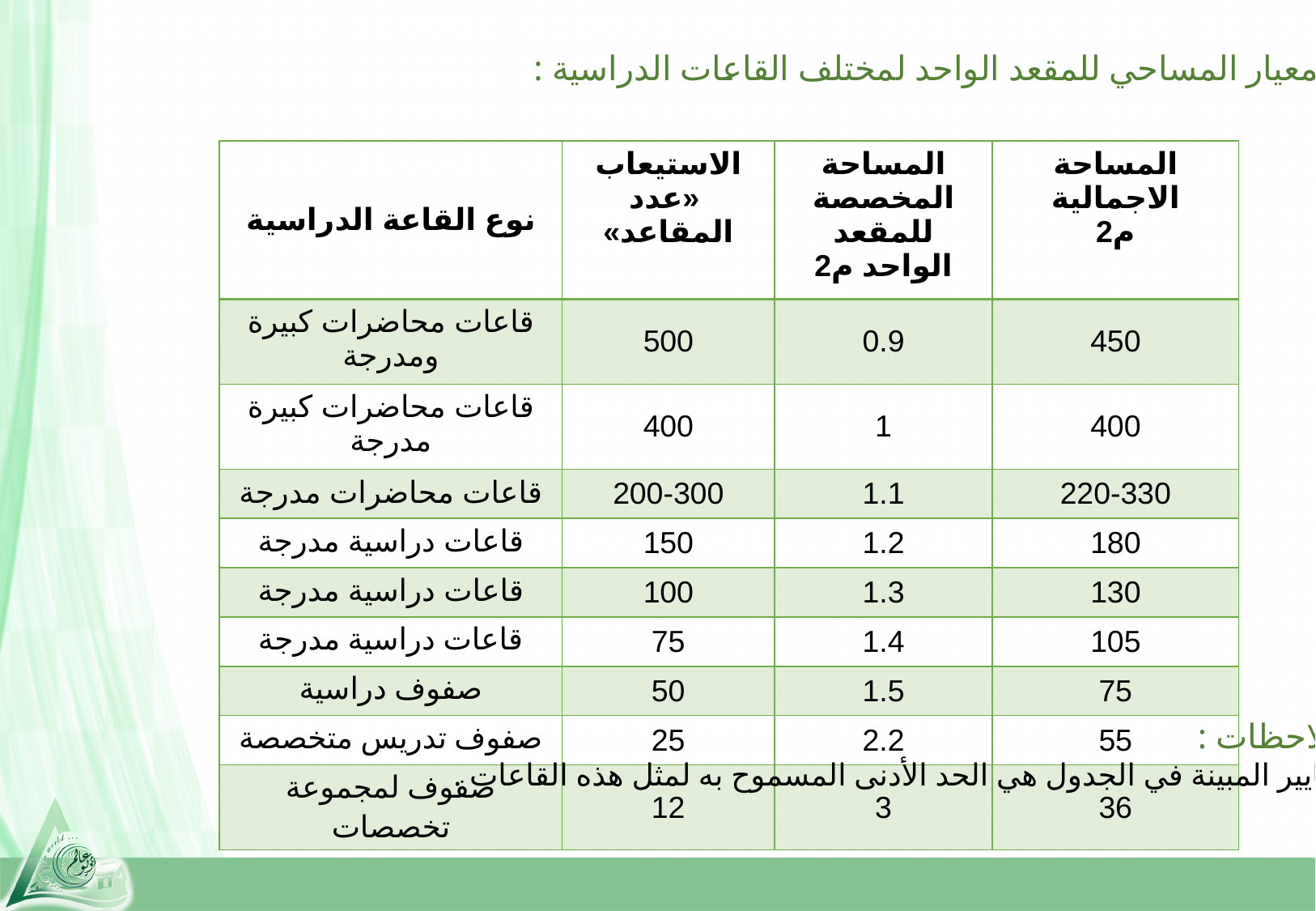

المعيار المساحي للمقعد الواحد لمختلف القاعات الدراسية :
| نوع القاعة الدراسية | الاستيعاب «عدد المقاعد» | المساحة المخصصة للمقعد الواحد م2 | المساحة الاجمالية م2 |
| --- | --- | --- | --- |
| قاعات محاضرات كبيرة ومدرجة | 500 | 0.9 | 450 |
| قاعات محاضرات كبيرة مدرجة | 400 | 1 | 400 |
| قاعات محاضرات مدرجة | 200-300 | 1.1 | 220-330 |
| قاعات دراسية مدرجة | 150 | 1.2 | 180 |
| قاعات دراسية مدرجة | 100 | 1.3 | 130 |
| قاعات دراسية مدرجة | 75 | 1.4 | 105 |
| صفوف دراسية | 50 | 1.5 | 75 |
| صفوف تدريس متخصصة | 25 | 2.2 | 55 |
| صفوف لمجموعة تخصصات | 12 | 3 | 36 |
ملاحظات :
- المعايير المبينة في الجدول هي الحد الأدنى المسموح به لمثل هذه القاعات .